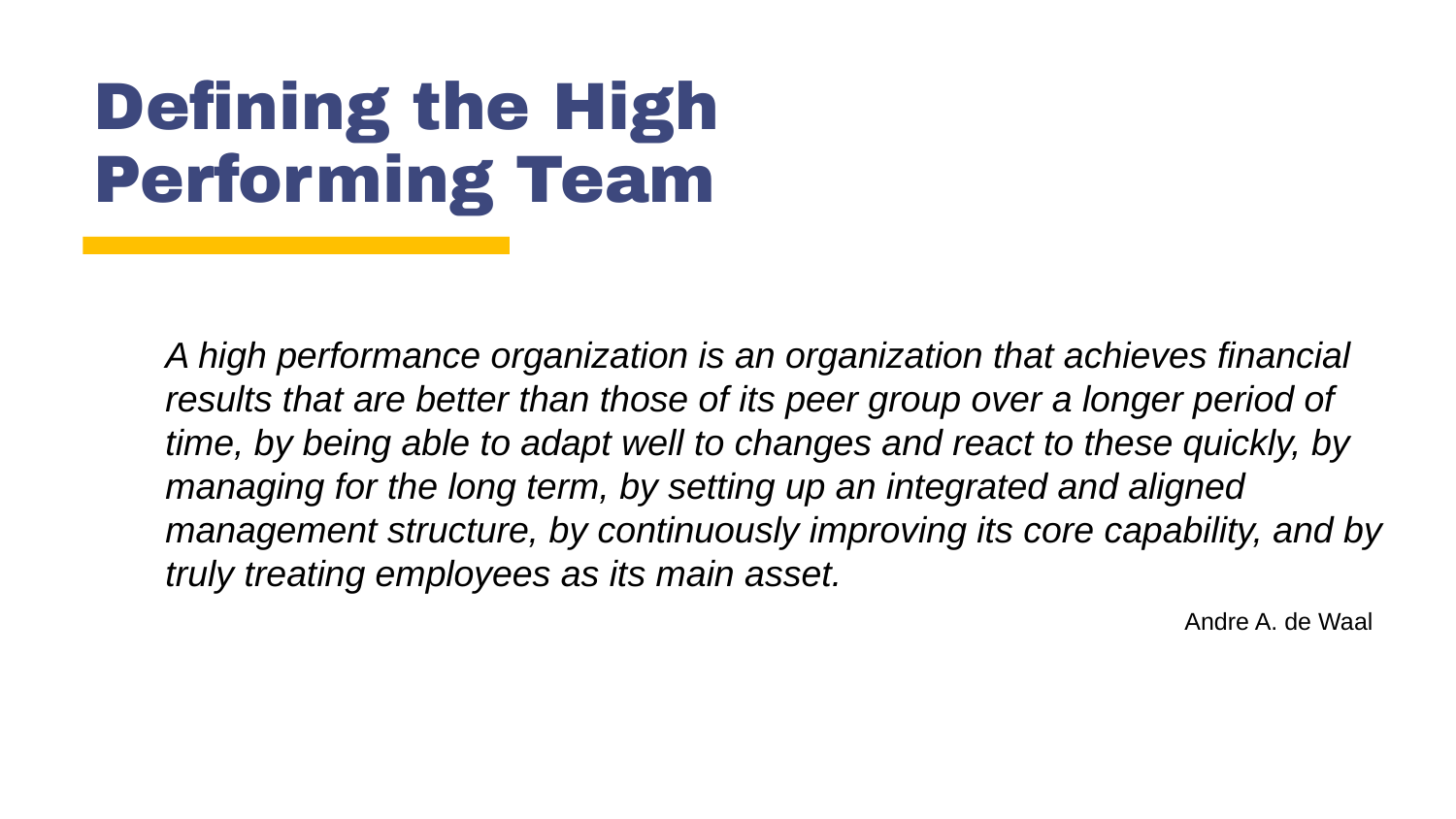

Defining the High Performing Team

A high performance organization is an organization that achieves financial results that are better than those of its peer group over a longer period of time, by being able to adapt well to changes and react to these quickly, by managing for the long term, by setting up an integrated and aligned management structure, by continuously improving its core capability, and by truly treating employees as its main asset.
							Andre A. de Waal